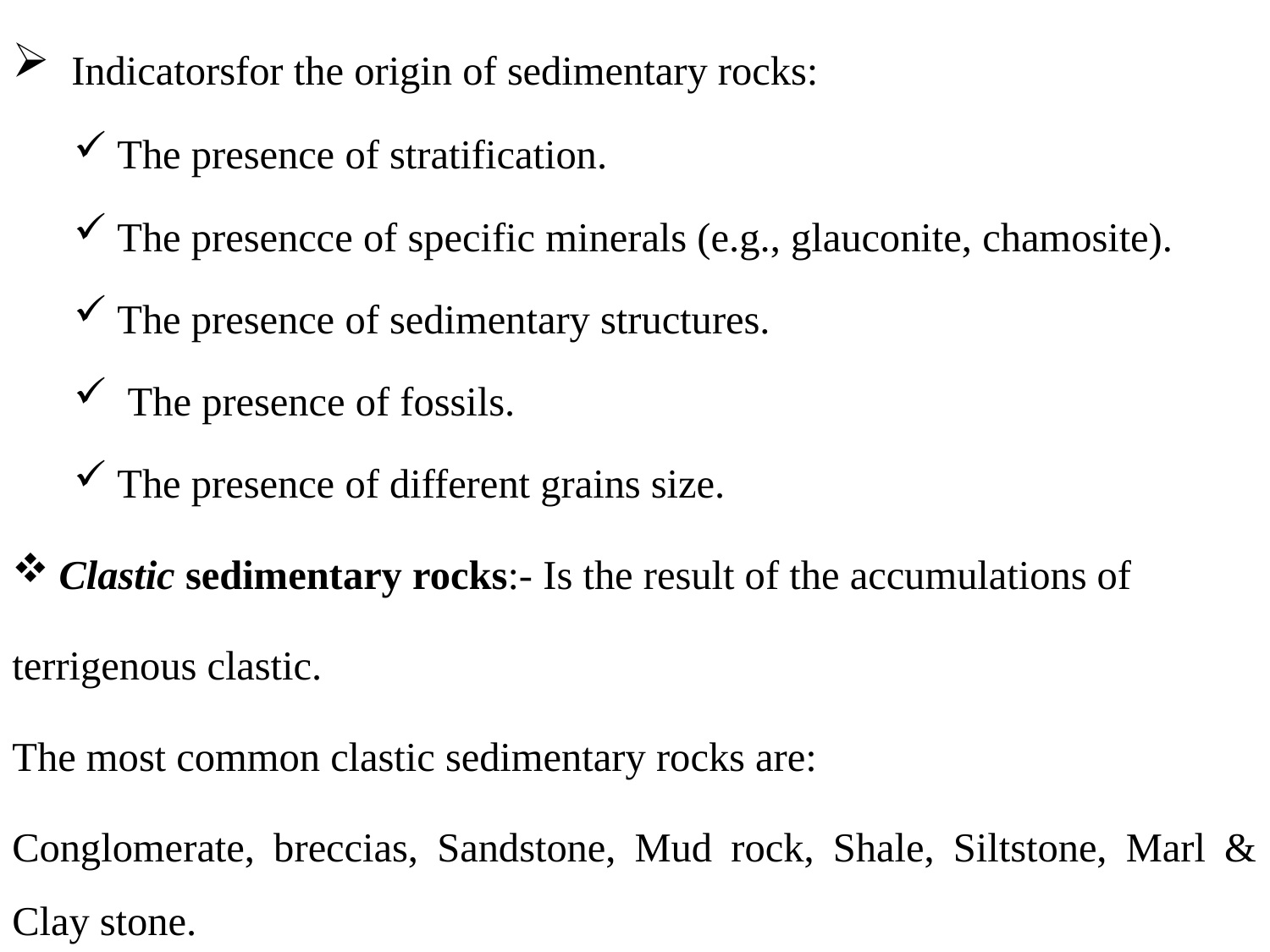

Indicatorsfor the origin of sedimentary rocks:
 The presence of stratification.
 The presencce of specific minerals (e.g., glauconite, chamosite).
 The presence of sedimentary structures.
  The presence of fossils.
 The presence of different grains size.
 Clastic sedimentary rocks:- Is the result of the accumulations of
terrigenous clastic.
The most common clastic sedimentary rocks are:
Conglomerate, breccias, Sandstone, Mud rock, Shale, Siltstone, Marl & Clay stone.